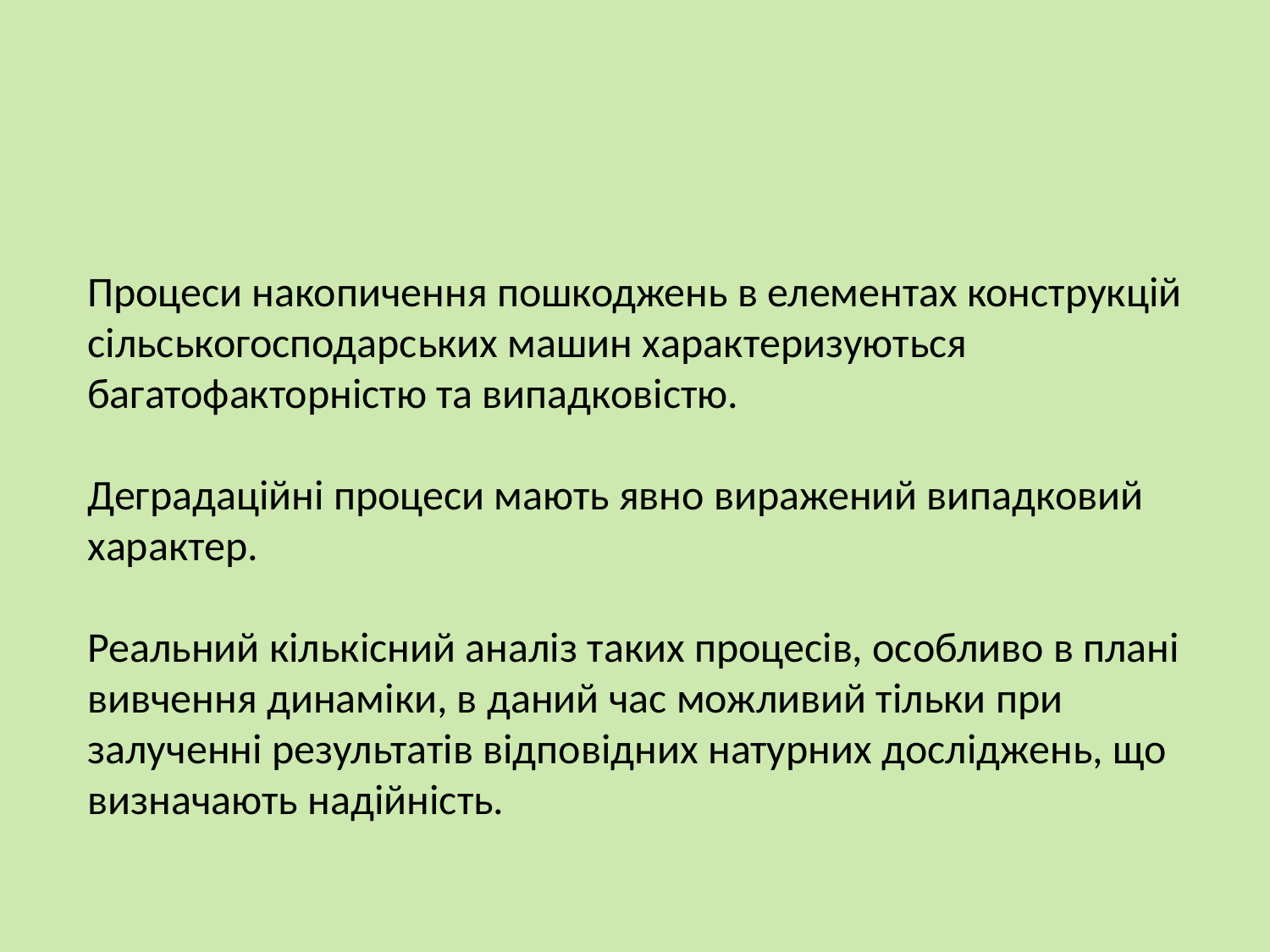

Процеси накопичення пошкоджень в елементах конструкцій сільськогосподарських машин характеризуються багатофакторністю та випадковістю.

Деградаційні процеси мають явно виражений випадковий характер.

Реальний кількісний аналіз таких процесів, особливо в плані вивчення динаміки, в даний час можливий тільки при залученні результатів відповідних натурних досліджень, що визначають надійність.